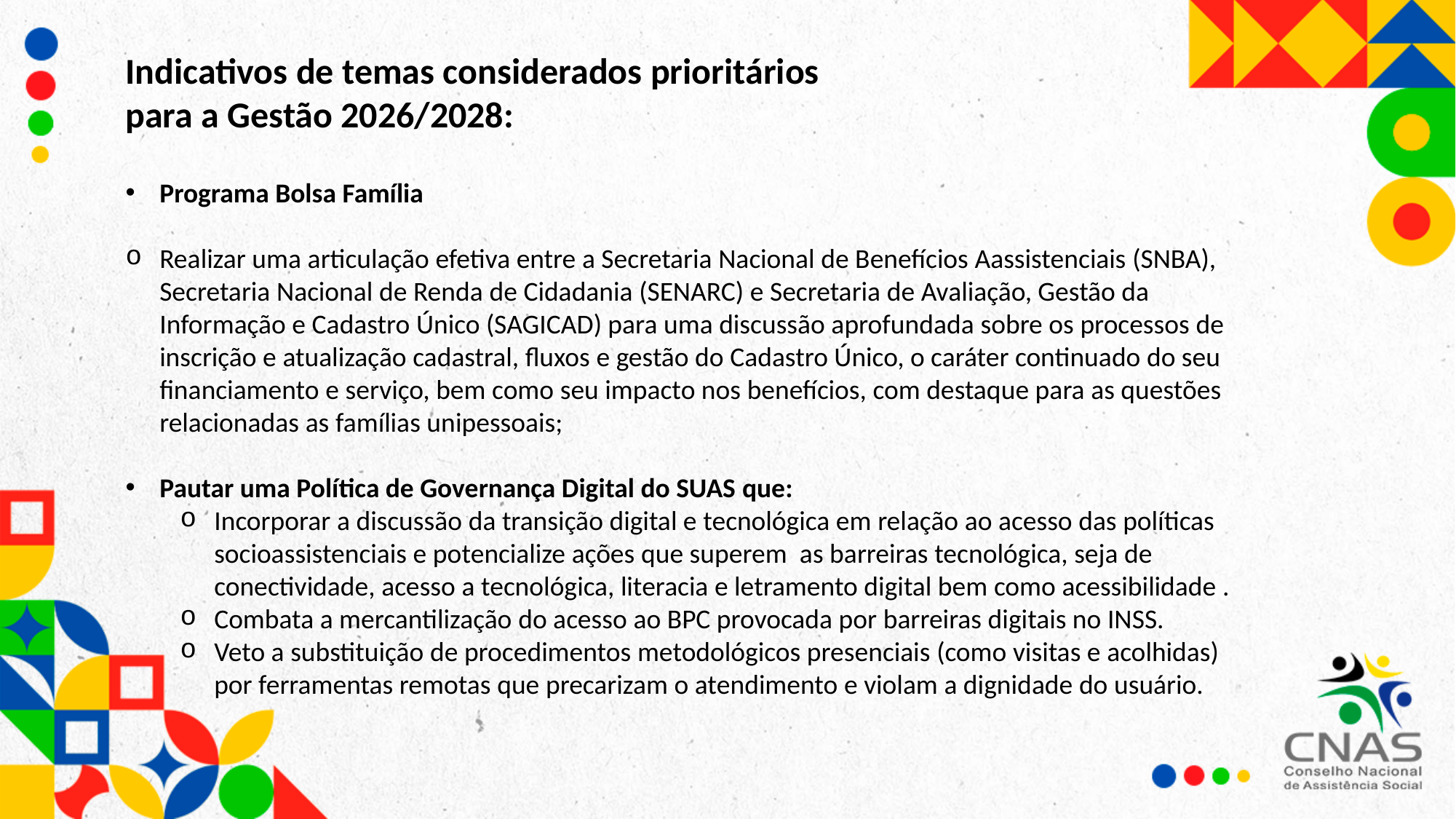

Indicativos de temas considerados prioritários
para a Gestão 2026/2028:

Programa Bolsa Família

Realizar uma articulação efetiva entre a Secretaria Nacional de Benefícios Aassistenciais (SNBA), Secretaria Nacional de Renda de Cidadania (SENARC) e Secretaria de Avaliação, Gestão da Informação e Cadastro Único (SAGICAD) para uma discussão aprofundada sobre os processos de inscrição e atualização cadastral, fluxos e gestão do Cadastro Único, o caráter continuado do seu financiamento e serviço, bem como seu impacto nos benefícios, com destaque para as questões relacionadas as famílias unipessoais;

Pautar uma Política de Governança Digital do SUAS que:
Incorporar a discussão da transição digital e tecnológica em relação ao acesso das políticas socioassistenciais e potencialize ações que superem  as barreiras tecnológica, seja de conectividade, acesso a tecnológica, literacia e letramento digital bem como acessibilidade .
​Combata a mercantilização do acesso ao BPC provocada por barreiras digitais no INSS.
​Veto a substituição de procedimentos metodológicos presenciais (como visitas e acolhidas) por ferramentas remotas que precarizam o atendimento e violam a dignidade do usuário.